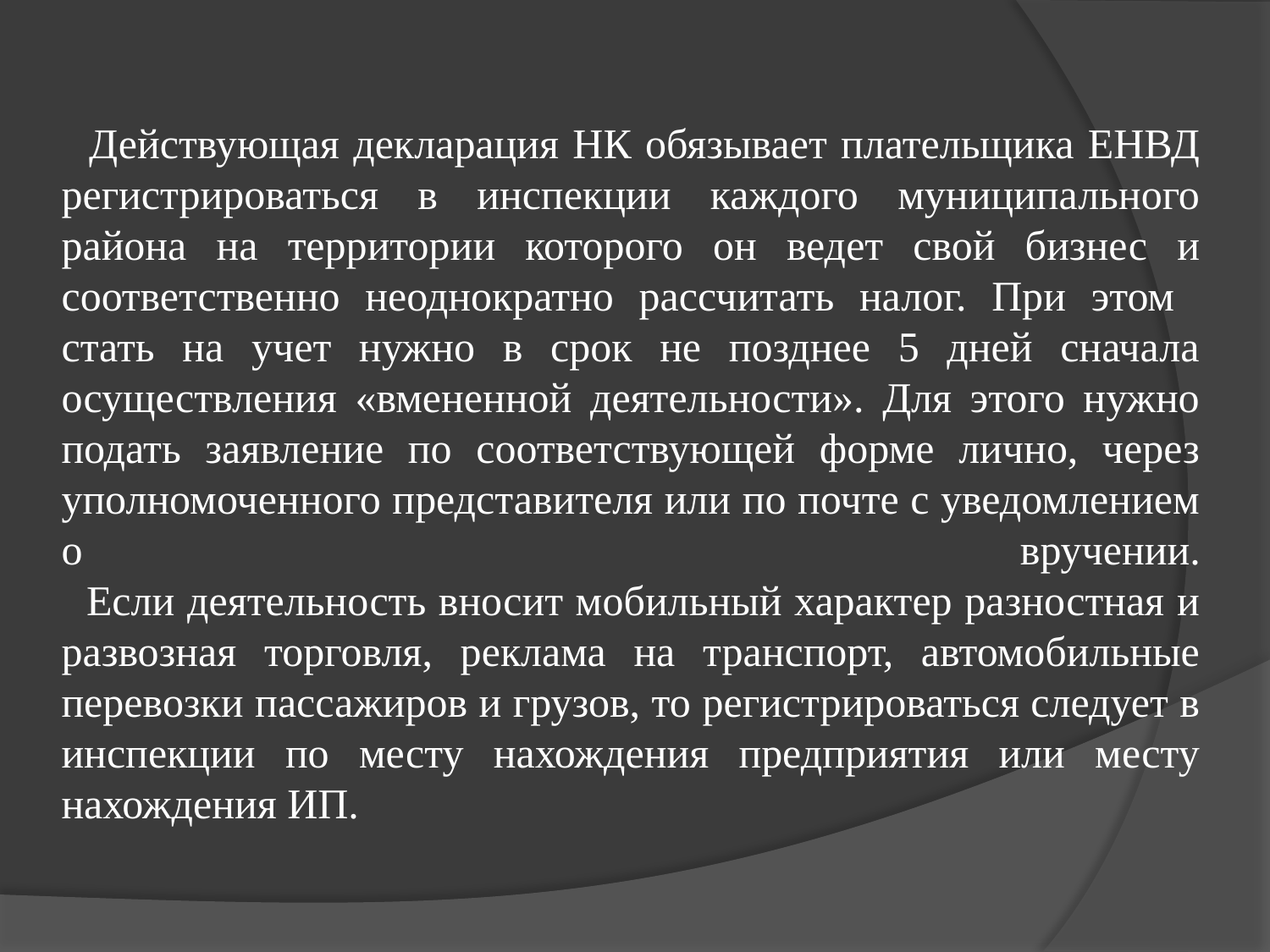

# Действующая декларация НК обязывает плательщика ЕНВД регистрироваться в инспекции каждого муниципального района на территории которого он ведет свой бизнес и соответственно неоднократно рассчитать налог. При этом  стать на учет нужно в срок не позднее 5 дней сначала осуществления «вмененной деятельности». Для этого нужно подать заявление по соответствующей форме лично, через уполномоченного представителя или по почте с уведомлением о вручении. Если деятельность вносит мобильный характер разностная и развозная торговля, реклама на транспорт, автомобильные перевозки пассажиров и грузов, то регистрироваться следует в инспекции по месту нахождения предприятия или месту нахождения ИП.